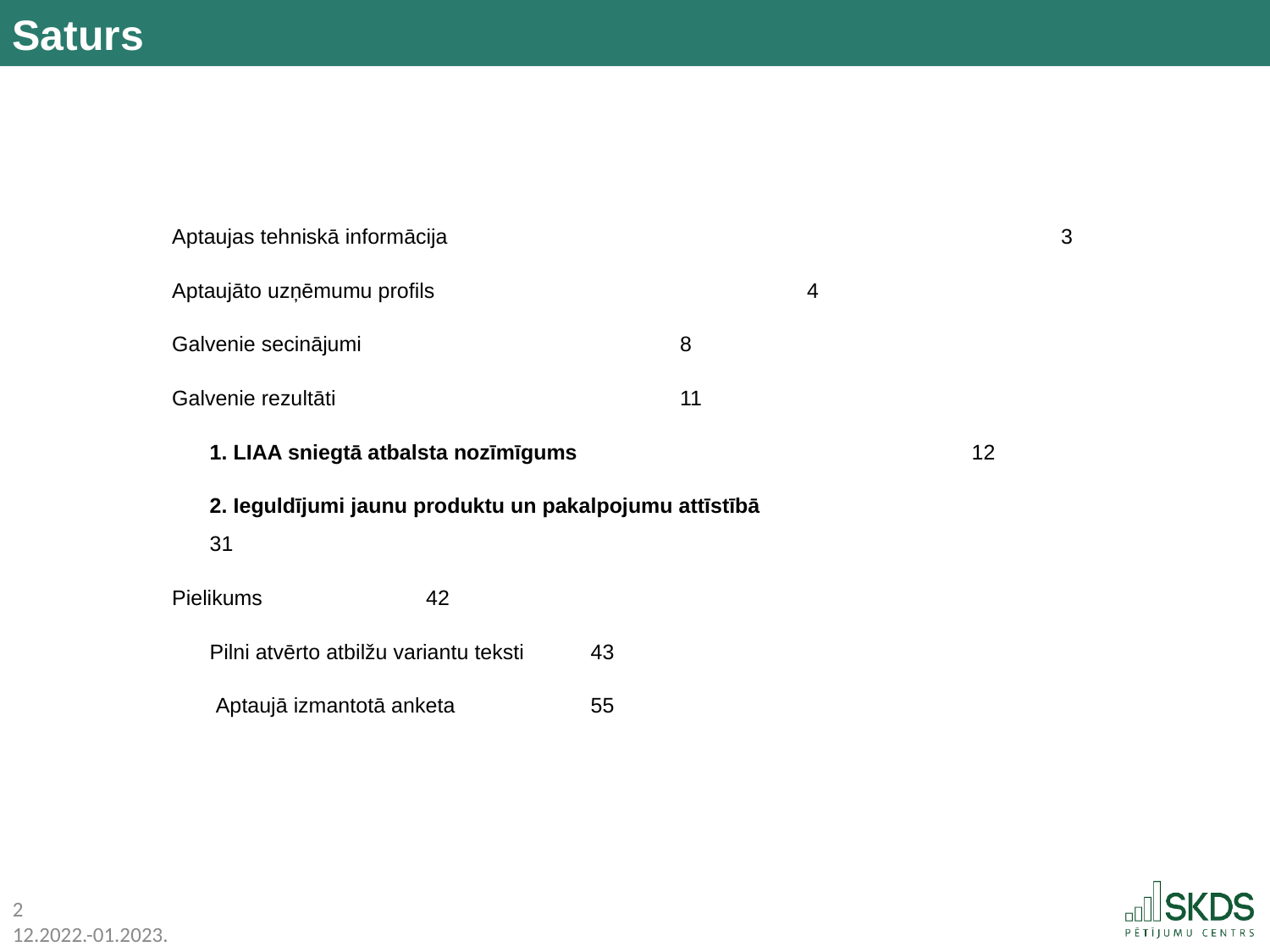

Saturs
Aptaujas tehniskā informācija 					3
Aptaujāto uzņēmumu profils 			4
Galvenie secinājumi 			8
Galvenie rezultāti 			11
1. LIAA sniegtā atbalsta nozīmīgums				12
2. Ieguldījumi jaunu produktu un pakalpojumu attīstībā 			31
Pielikums		42
Pilni atvērto atbilžu variantu teksti 	43
 Aptaujā izmantotā anketa   	55